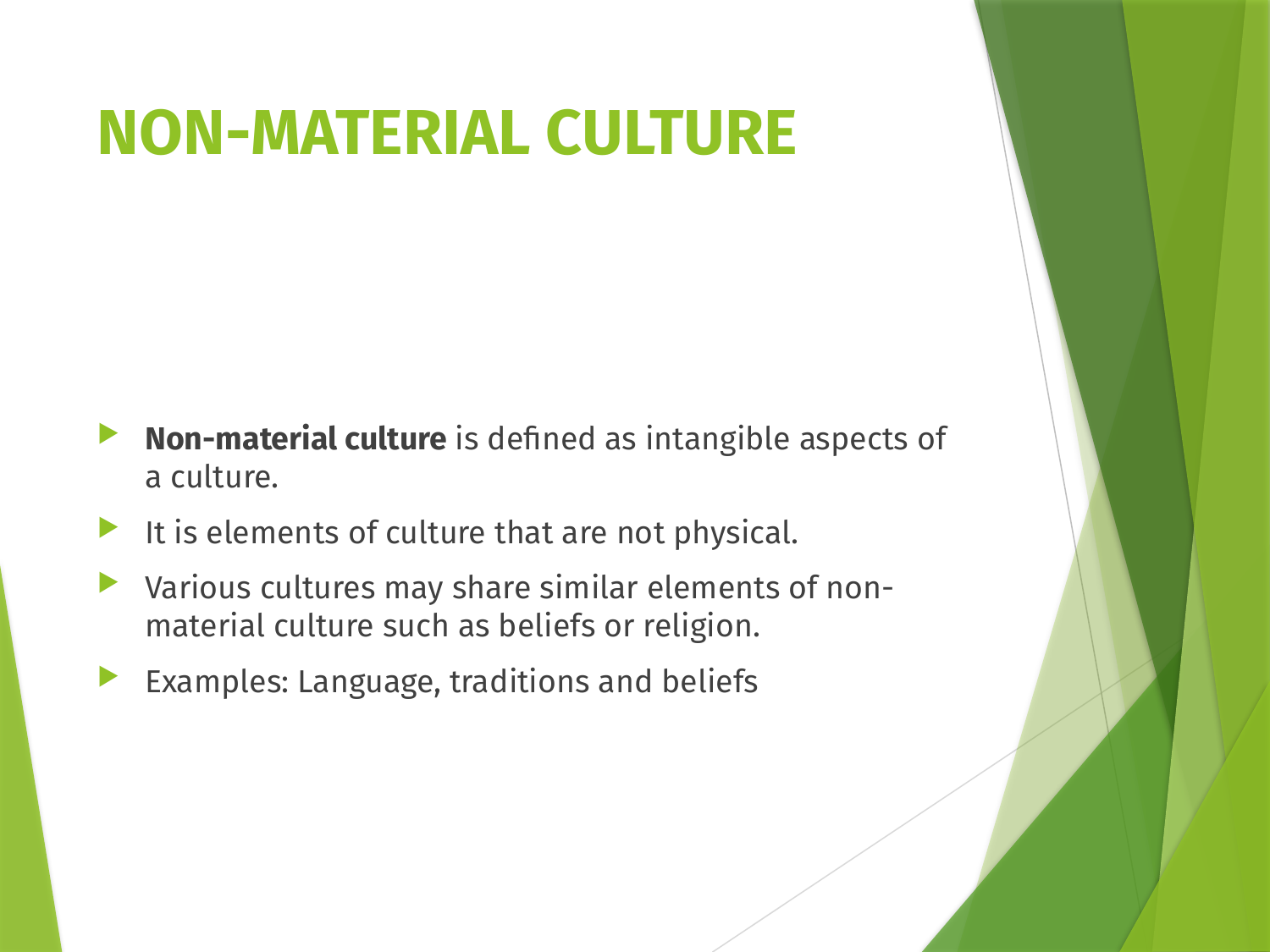

# NON-MATERIAL CULTURE

Non-material culture is defined as intangible aspects of a culture.
It is elements of culture that are not physical.
Various cultures may share similar elements of non-material culture such as beliefs or religion.
Examples: Language, traditions and beliefs